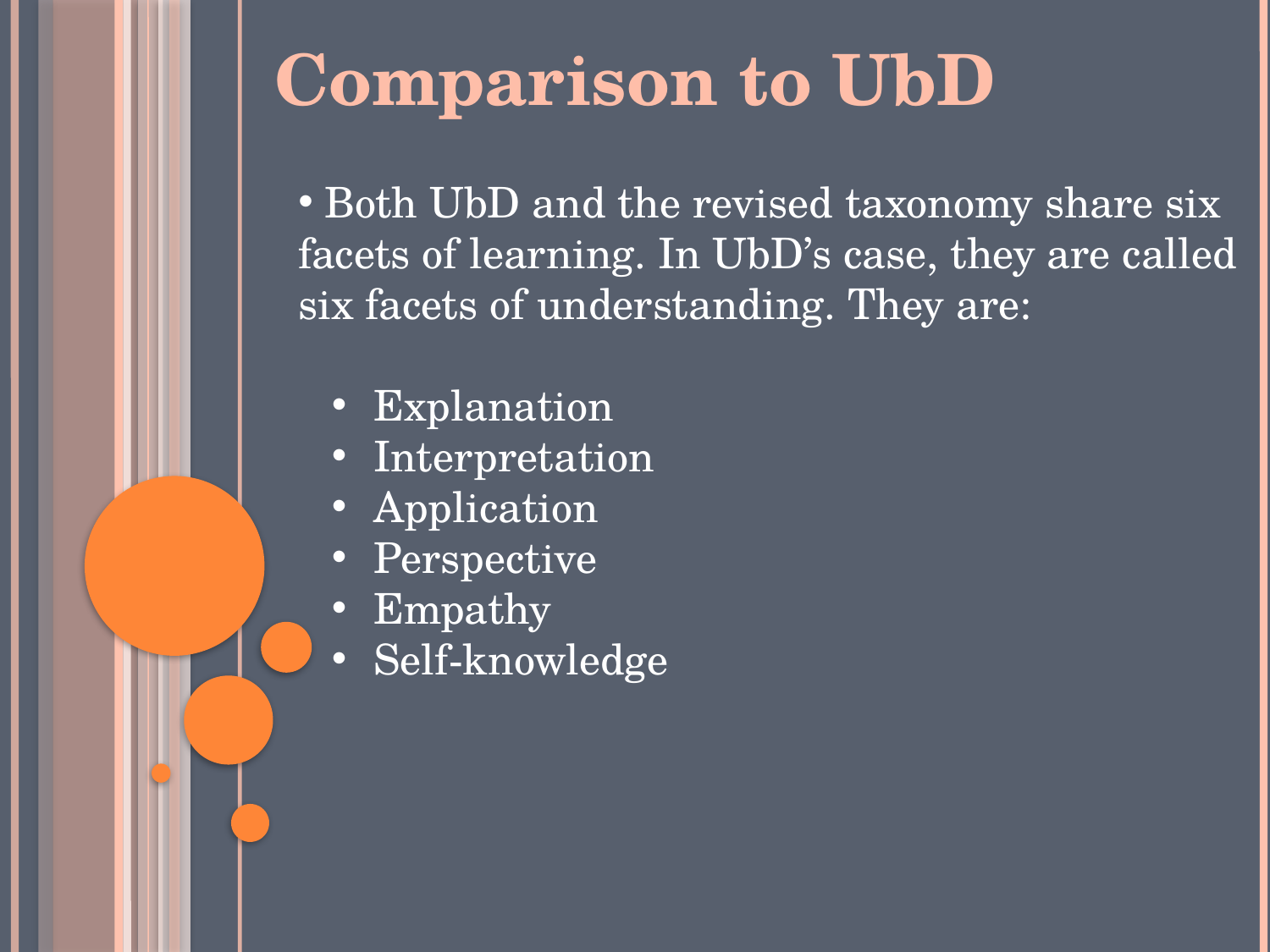

Comparison to UbD
 Both UbD and the revised taxonomy share six facets of learning. In UbD’s case, they are called six facets of understanding. They are:

 Explanation
 Interpretation
 Application
 Perspective
 Empathy
 Self-knowledge